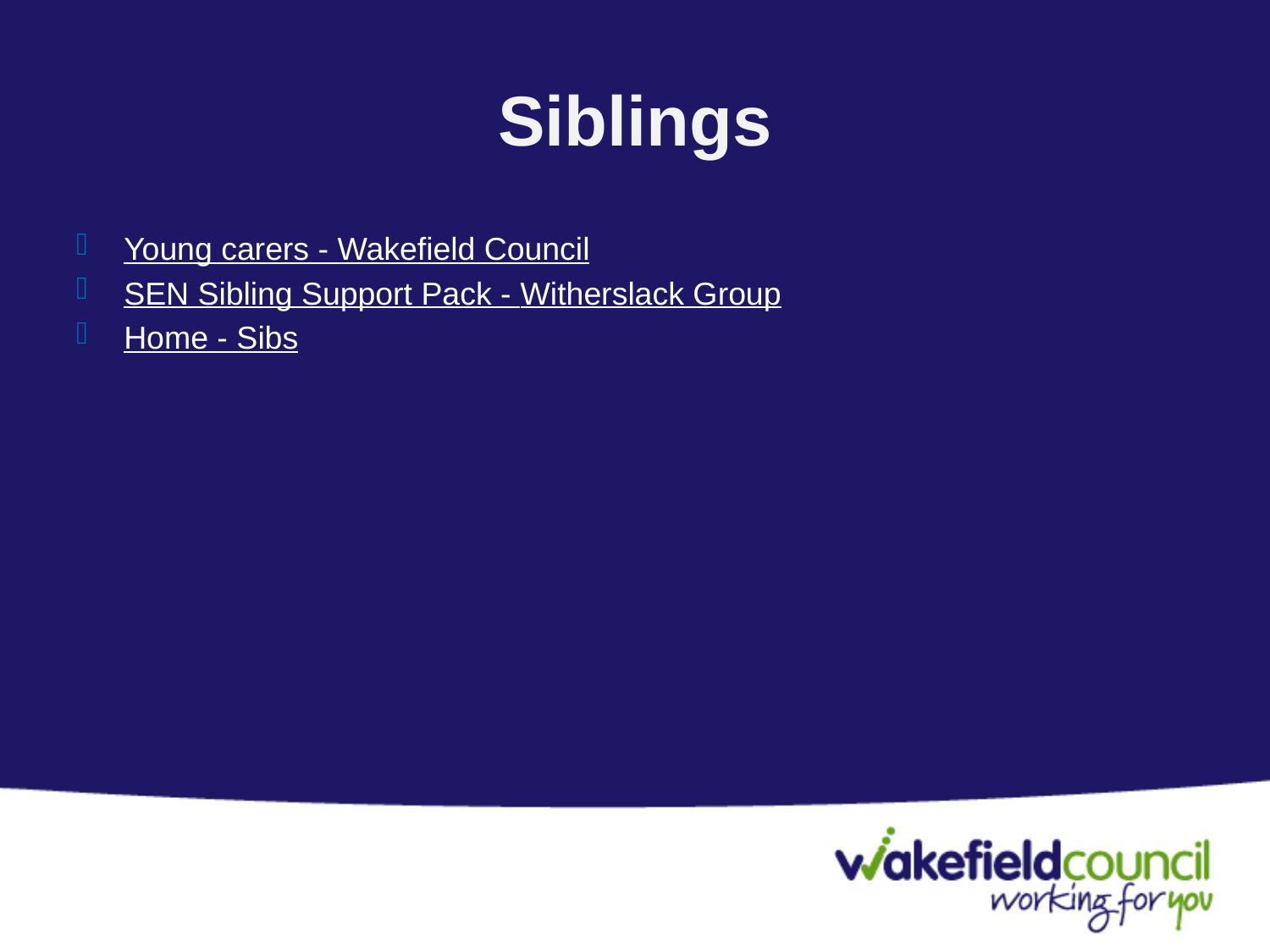

# Siblings
Young carers - Wakefield Council
SEN Sibling Support Pack - Witherslack Group
Home - Sibs